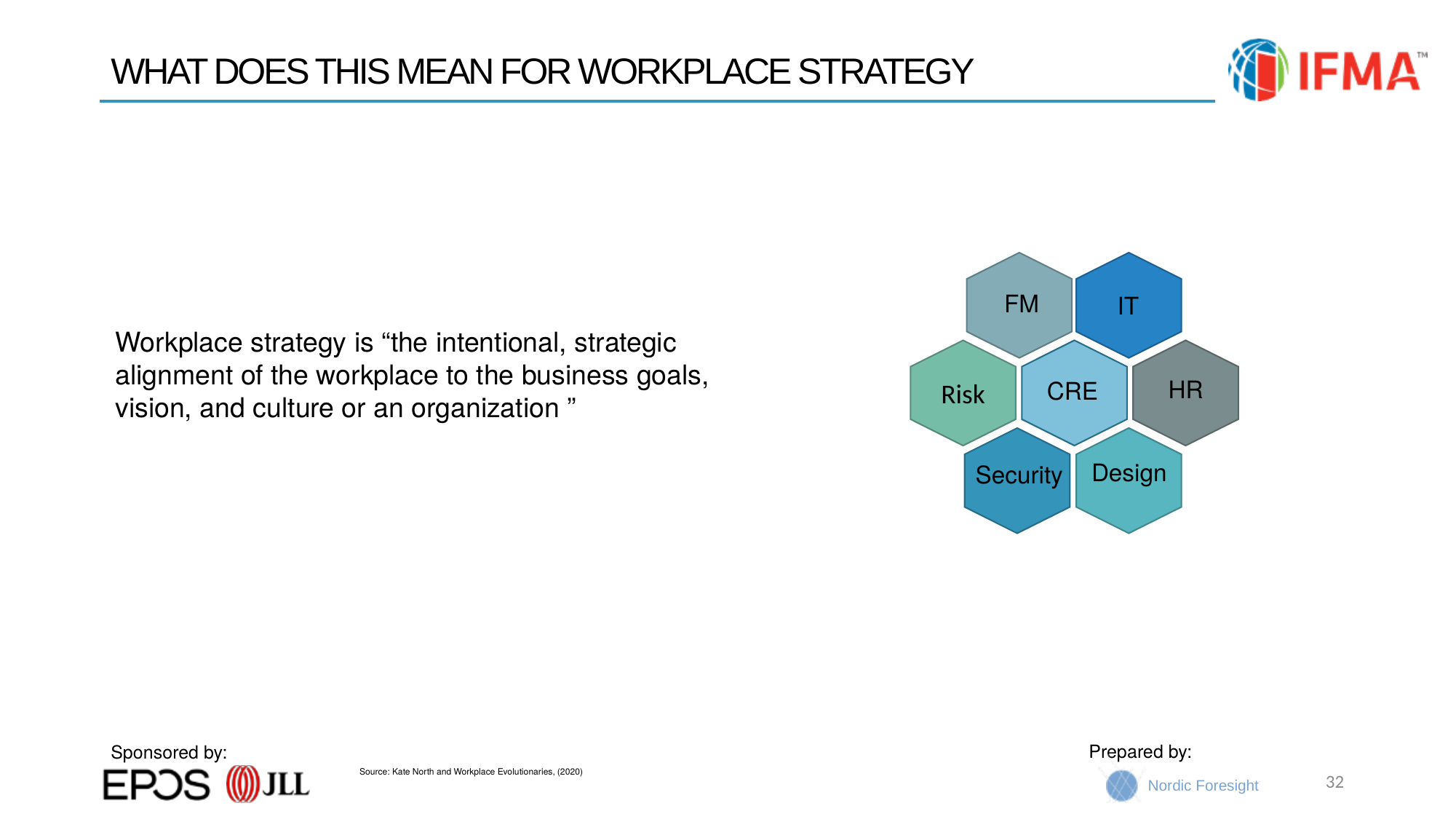

# WHAT DOES THIS MEAN FOR WORKPLACE STRATEGY

FM
IT
Workplace strategy is “the intentional, strategic alignment of the workplace to the business goals, vision, and culture or an organization ”

HR
Risk
CRE

Design
Security
Source: Kate North and Workplace Evolutionaries, (2020)
32